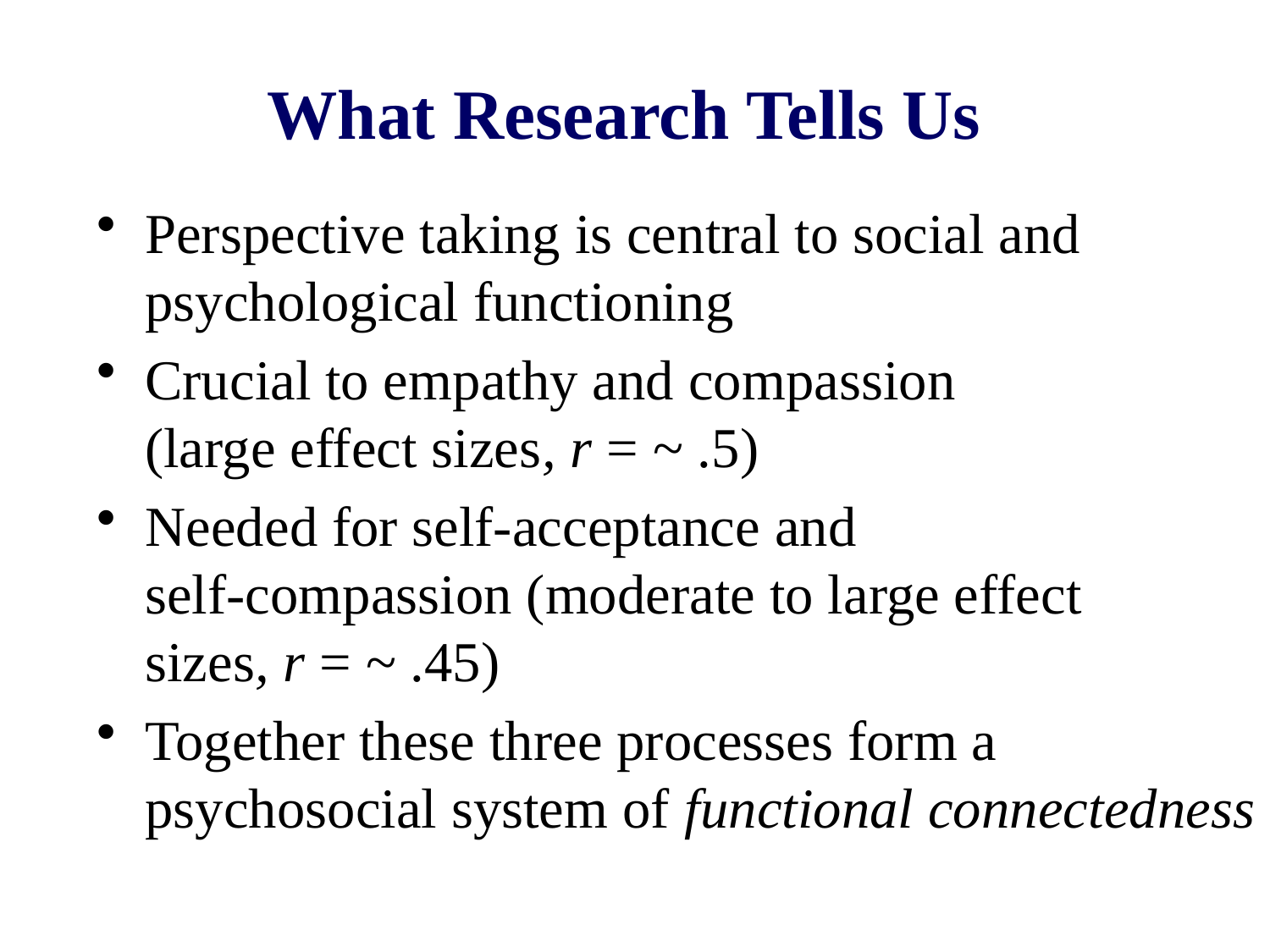

What Research Tells Us
Perspective taking is central to social and psychological functioning
Crucial to empathy and compassion             (large effect sizes, r = ~ .5)
Needed for self-acceptance and                      self-compassion (moderate to large effect     sizes, r = ~ .45)
Together these three processes form a psychosocial system of functional connectedness